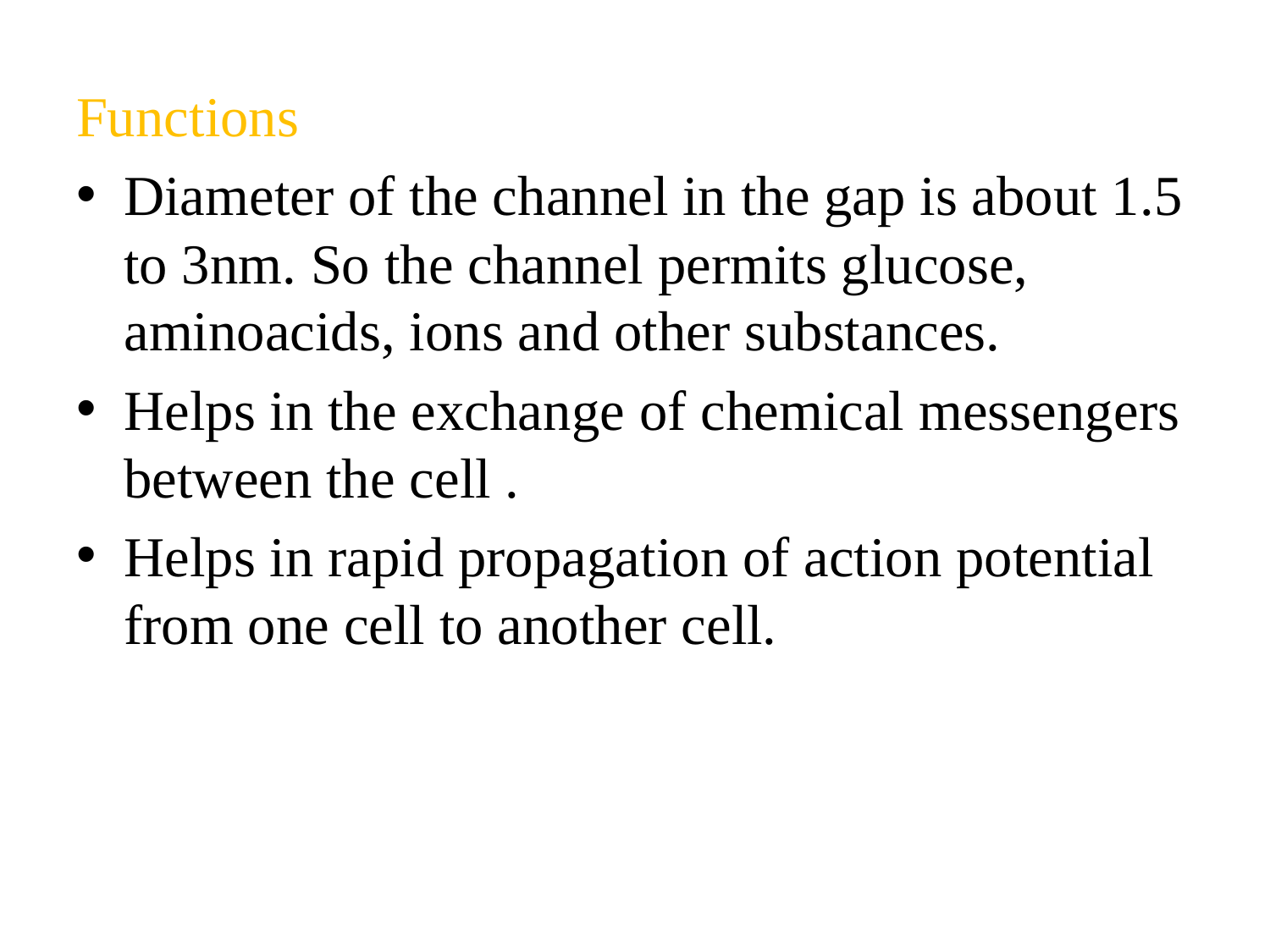

Functions
Diameter of the channel in the gap is about 1.5 to 3nm. So the channel permits glucose, aminoacids, ions and other substances.
Helps in the exchange of chemical messengers between the cell .
Helps in rapid propagation of action potential from one cell to another cell.